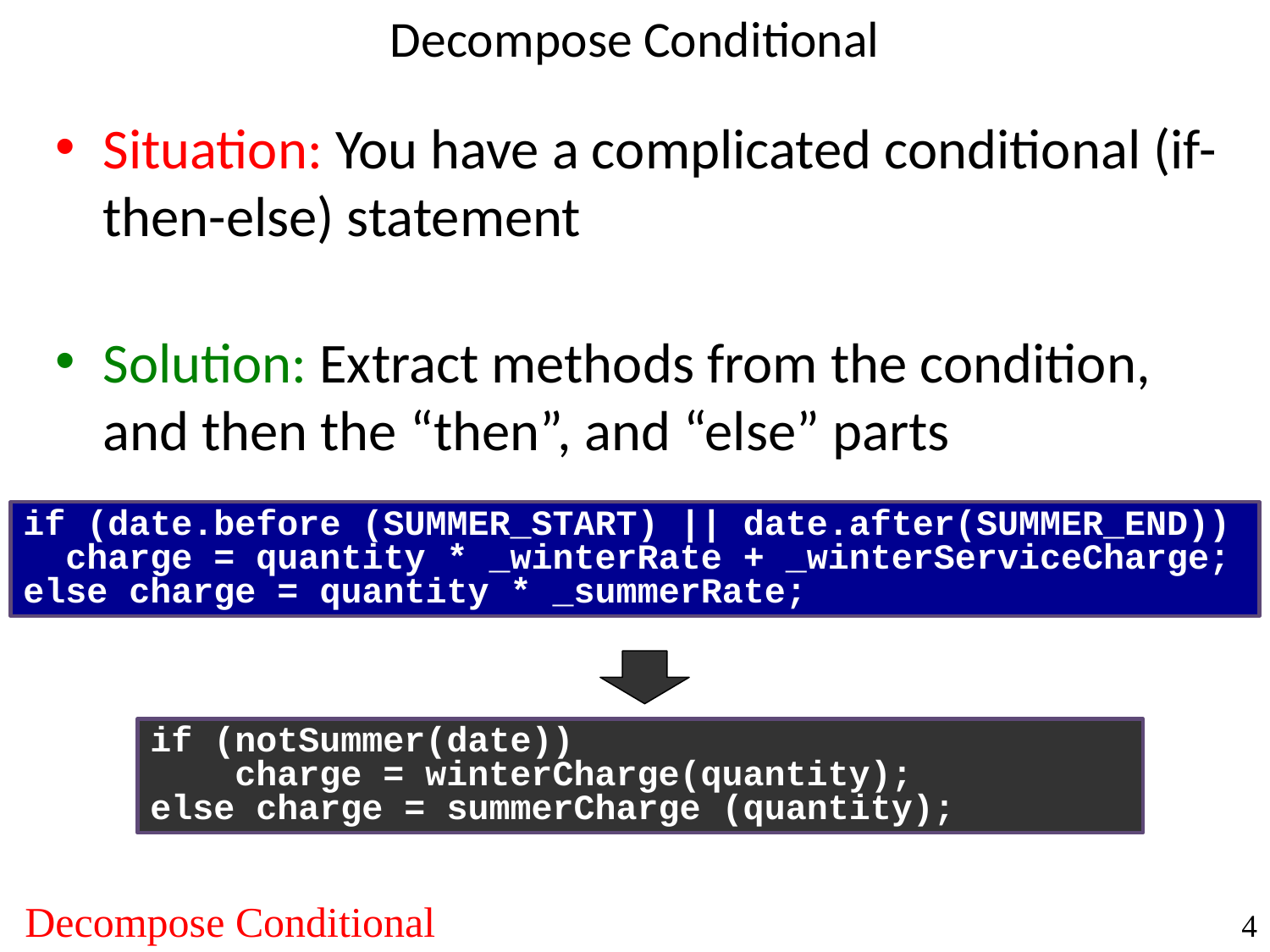

# Decompose Conditional
Situation: You have a complicated conditional (if-then-else) statement
Solution: Extract methods from the condition, and then the “then”, and “else” parts
if (date.before (SUMMER_START) || date.after(SUMMER_END))
  charge = quantity * _winterRate + _winterServiceCharge;
else charge = quantity * _summerRate;

if (notSummer(date))
    charge = winterCharge(quantity);
else charge = summerCharge (quantity);
Decompose Conditional